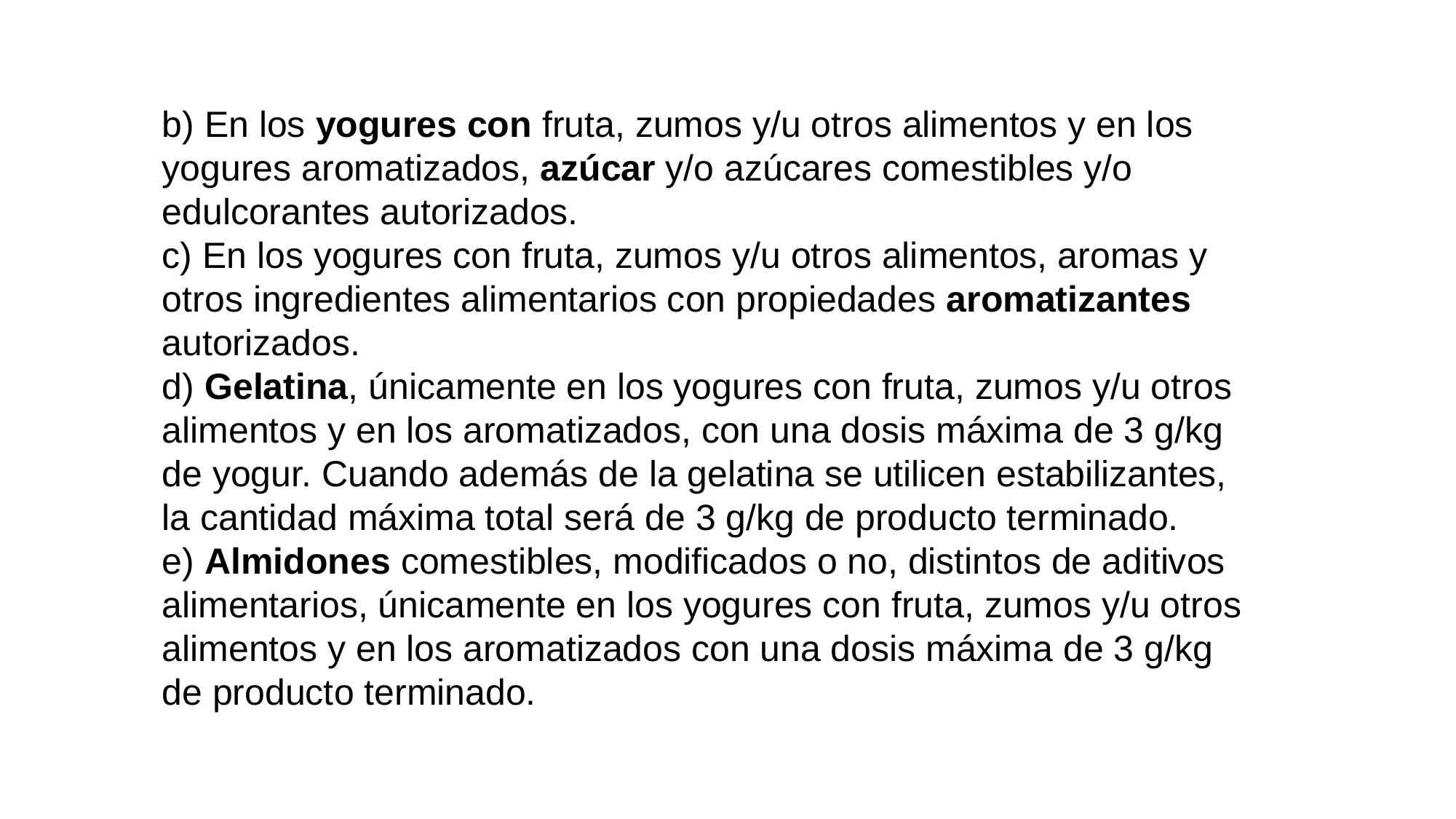

b) En los yogures con fruta, zumos y/u otros alimentos y en los yogures aromatizados, azúcar y/o azúcares comestibles y/o edulcorantes autorizados.
c) En los yogures con fruta, zumos y/u otros alimentos, aromas y otros ingredientes alimentarios con propiedades aromatizantes autorizados.
d) Gelatina, únicamente en los yogures con fruta, zumos y/u otros alimentos y en los aromatizados, con una dosis máxima de 3 g/kg de yogur. Cuando además de la gelatina se utilicen estabilizantes, la cantidad máxima total será de 3 g/kg de producto terminado.
e) Almidones comestibles, modificados o no, distintos de aditivos alimentarios, únicamente en los yogures con fruta, zumos y/u otros alimentos y en los aromatizados con una dosis máxima de 3 g/kg de producto terminado.